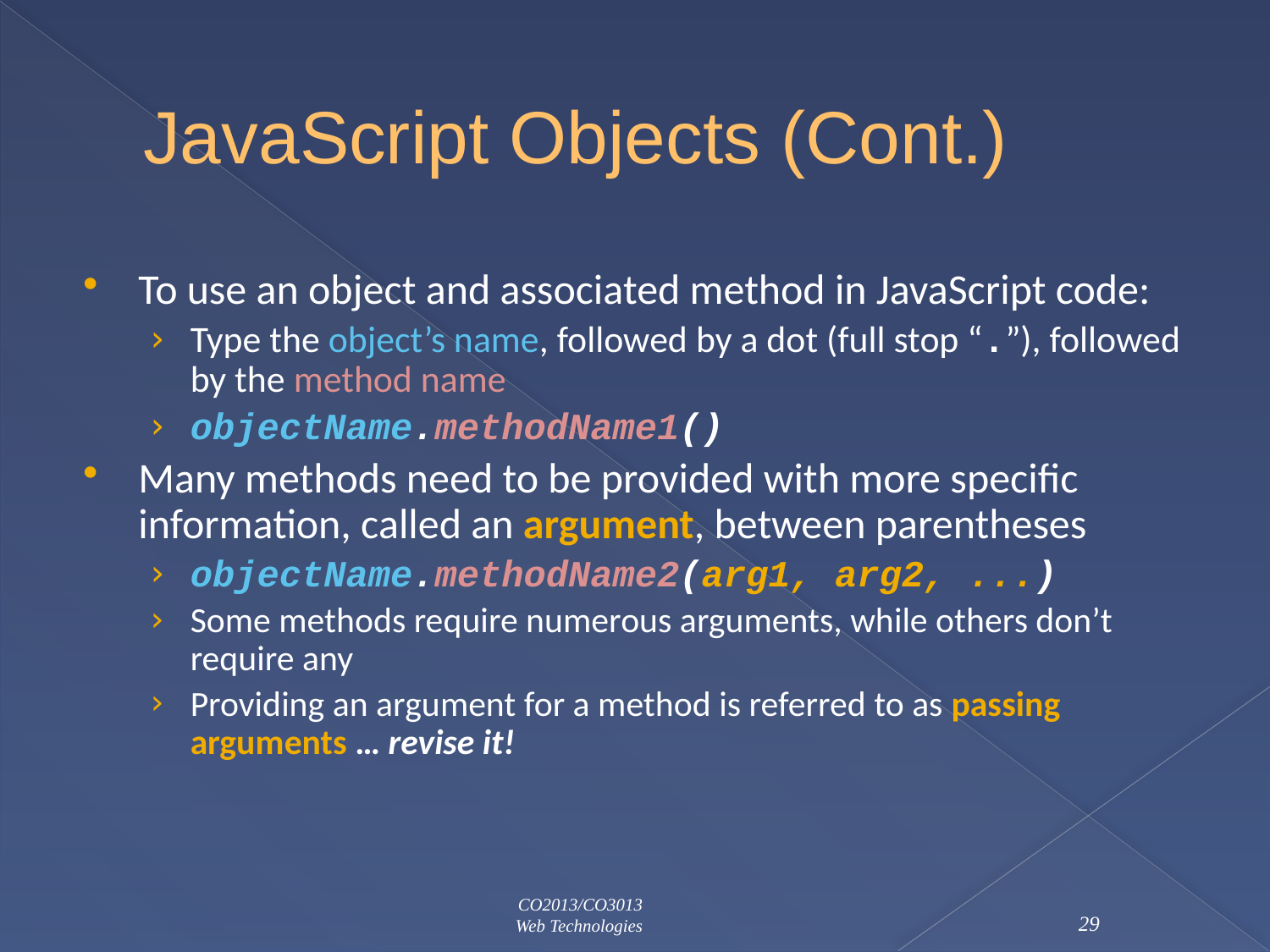

# JavaScript Objects (Cont.)
To use an object and associated method in JavaScript code:
Type the object’s name, followed by a dot (full stop “.”), followed by the method name
objectName.methodName1()
Many methods need to be provided with more specific information, called an argument, between parentheses
objectName.methodName2(arg1, arg2, ...)
Some methods require numerous arguments, while others don’t require any
Providing an argument for a method is referred to as passing arguments … revise it!
CO2013/CO3013
Web Technologies
29